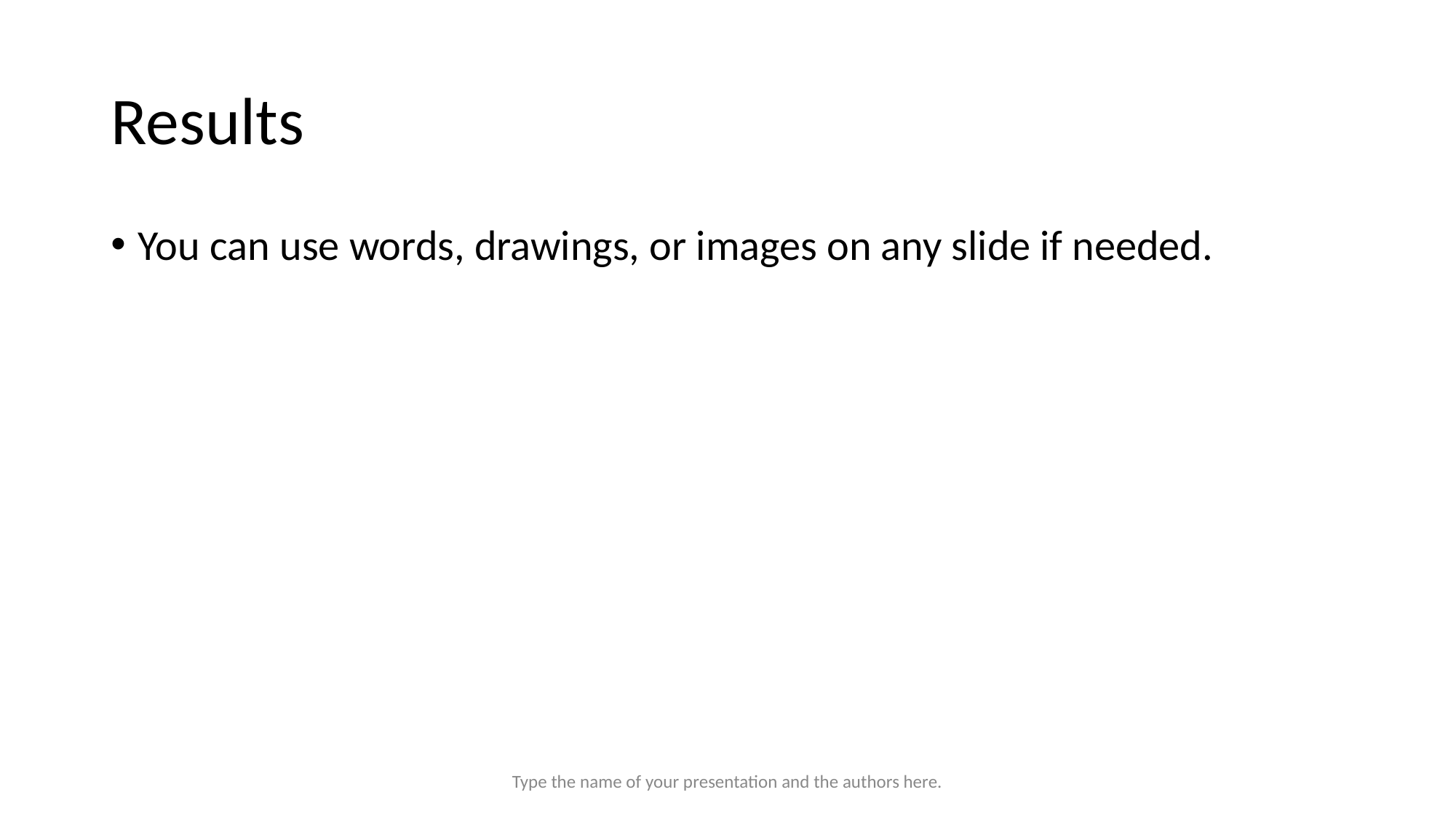

# Results
You can use words, drawings, or images on any slide if needed.
Type the name of your presentation and the authors here.